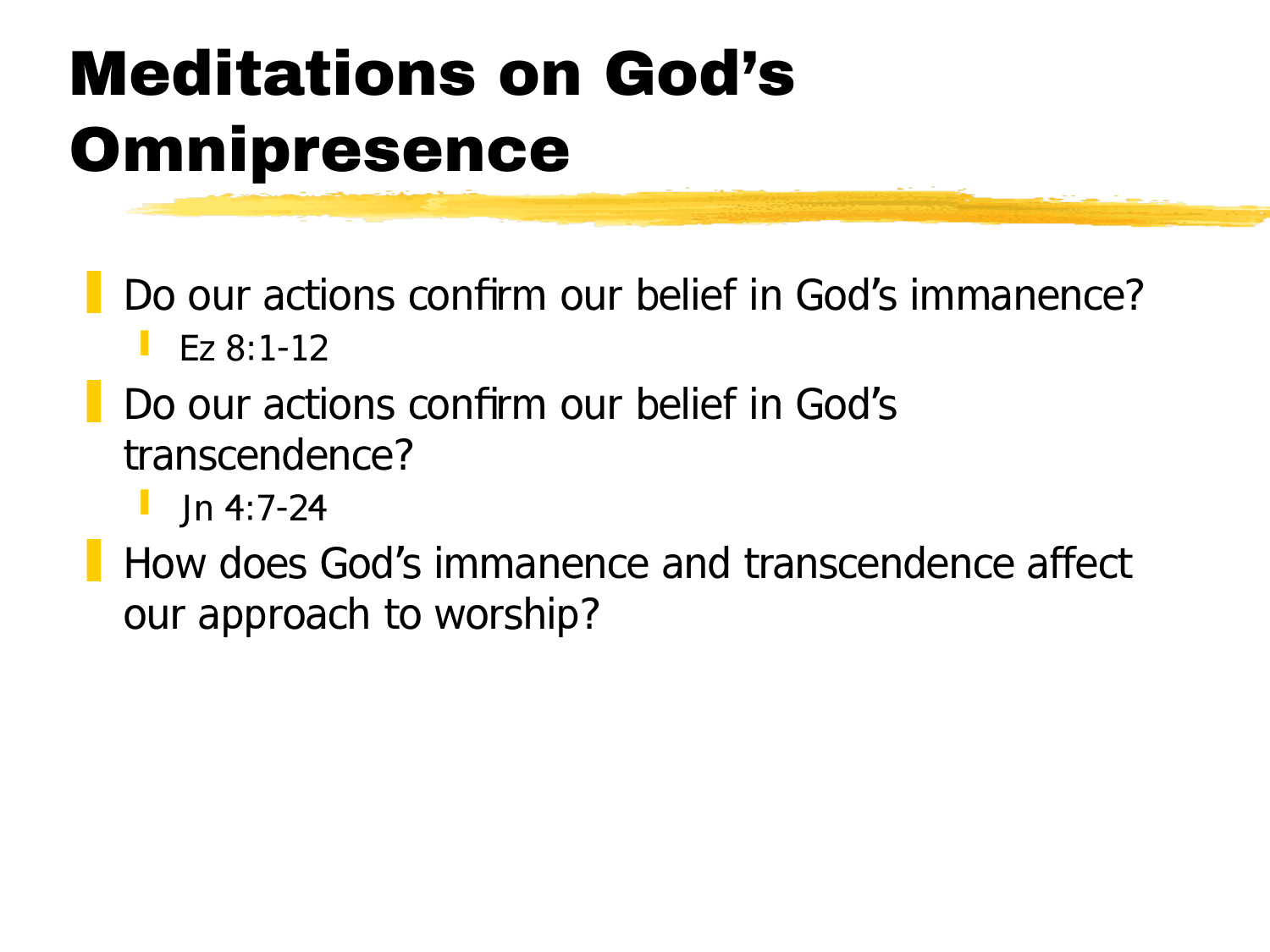

# Meditations on God’s Omnipresence
Do our actions confirm our belief in God’s immanence?
Ez 8:1-12
Do our actions confirm our belief in God’s transcendence?
Jn 4:7-24
How does God’s immanence and transcendence affect our approach to worship?